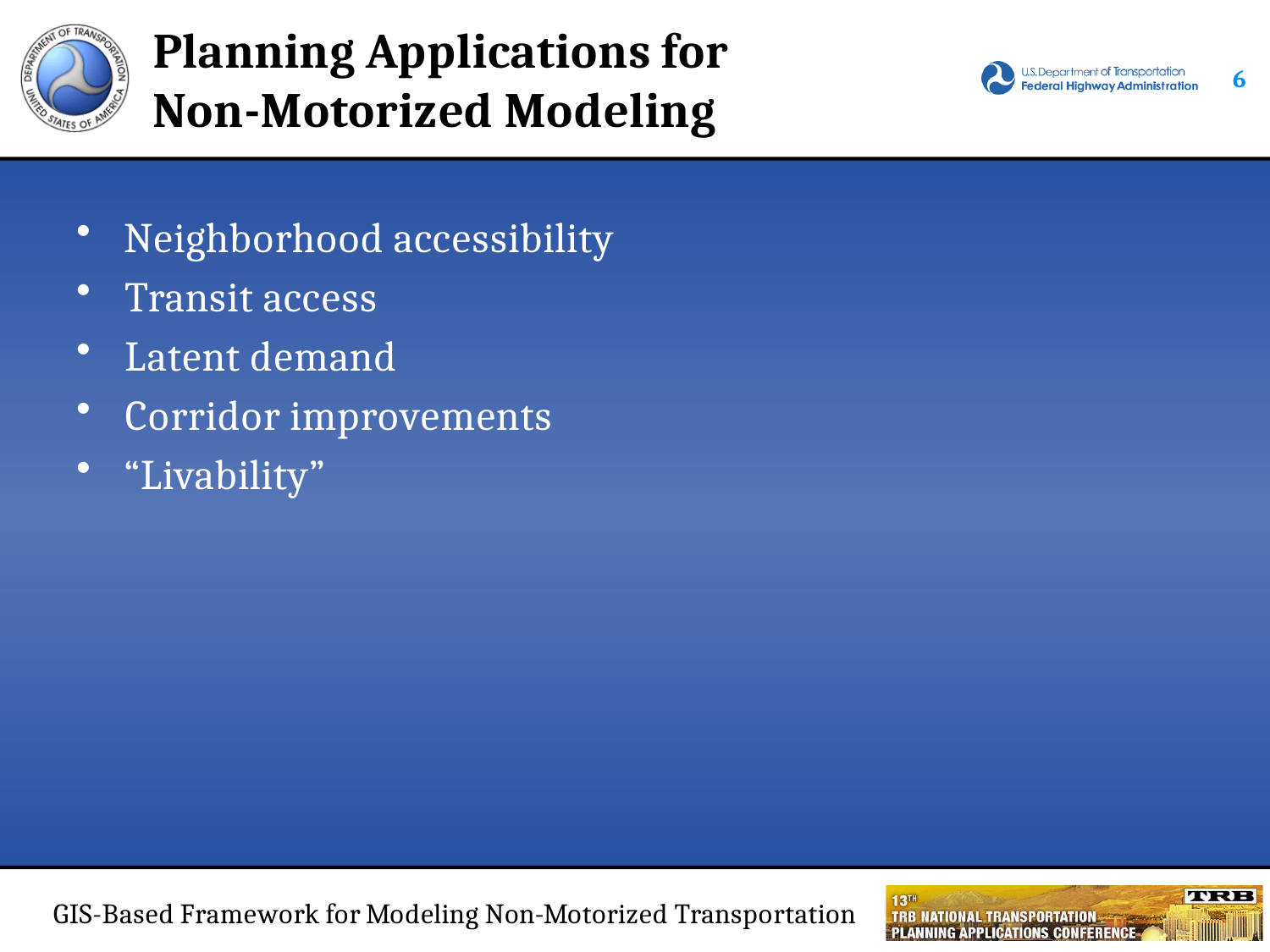

# Planning Applications for Non-Motorized Modeling
6
Neighborhood accessibility
Transit access
Latent demand
Corridor improvements
“Livability”